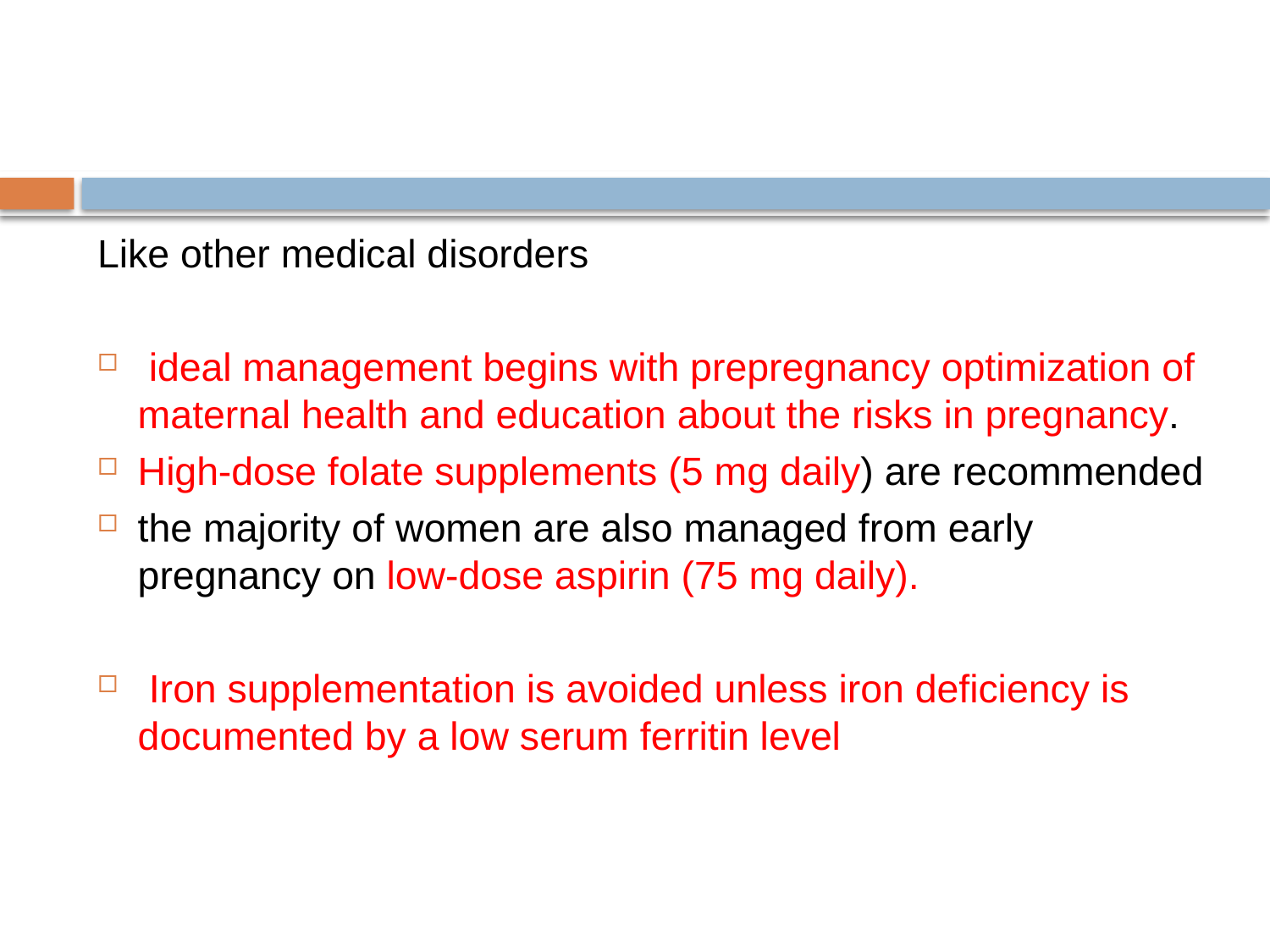

#
Like other medical disorders

 ideal management begins with prepregnancy optimization of maternal health and education about the risks in pregnancy.
High-dose folate supplements (5 mg daily) are recommended
the majority of women are also managed from early pregnancy on low-dose aspirin (75 mg daily).

 Iron supplementation is avoided unless iron deficiency is documented by a low serum ferritin level